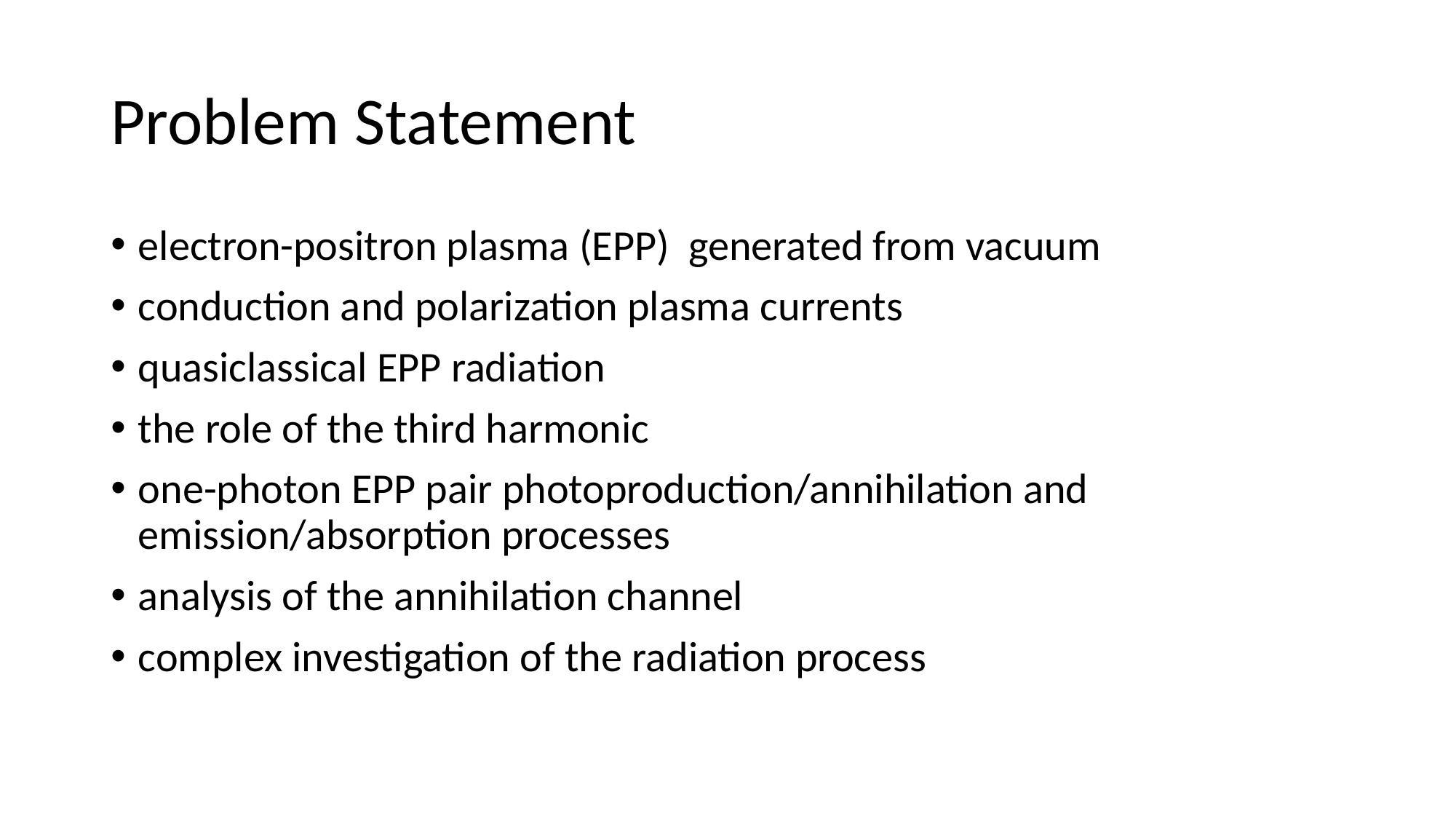

# Problem Statement
electron-positron plasma (EPP)  generated from vacuum
conduction and polarization plasma currents
quasiclassical EPP radiation
the role of the third harmonic
one-photon EPP pair photoproduction/annihilation and emission/absorption processes
analysis of the annihilation channel
complex investigation of the radiation process